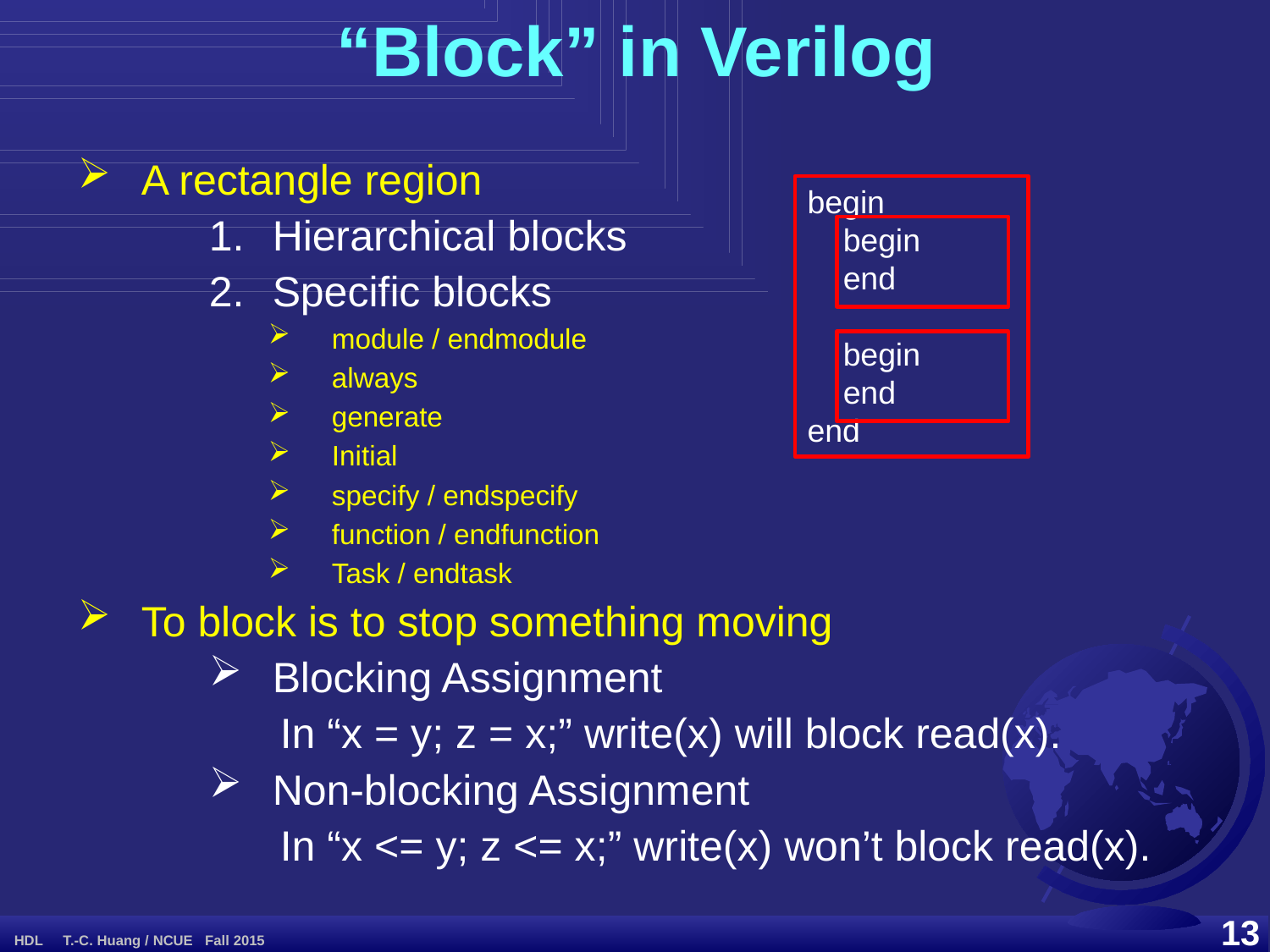

“Block” in Verilog
A rectangle region
Hierarchical blocks
Specific blocks
module / endmodule
always
generate
Initial
specify / endspecify
function / endfunction
Task / endtask
To block is to stop something moving
Blocking Assignment
      In “x = y; z = x;” write(x) will block read(x).
Non-blocking Assignment
      In “x <= y; z <= x;” write(x) won’t block read(x).
begin
    begin
    end

    begin
    end
end